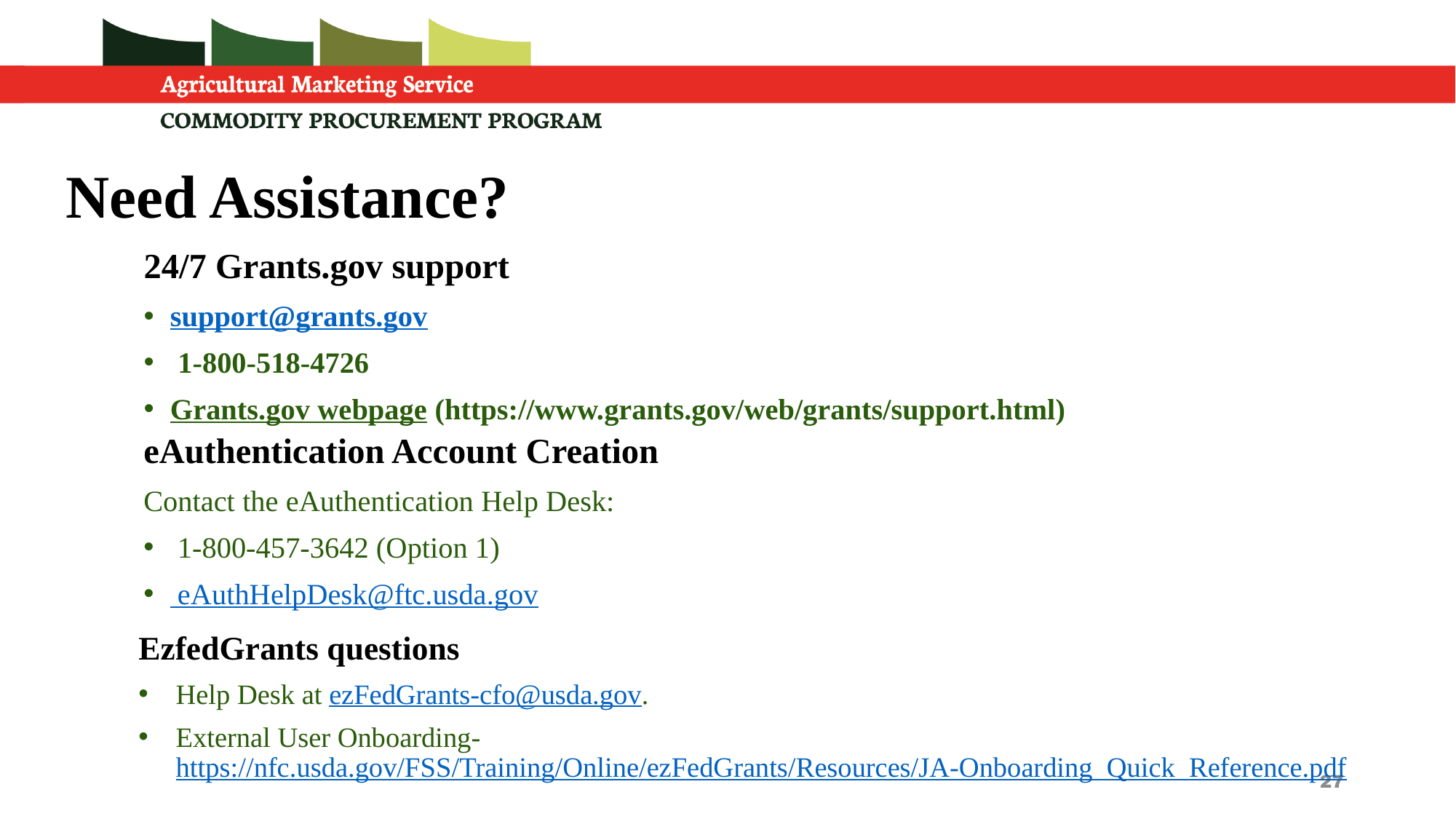

# Need Assistance?
24/7 Grants.gov support
support@grants.gov
 1-800-518-4726
Grants.gov webpage (https://www.grants.gov/web/grants/support.html)

eAuthentication Account Creation
Contact the eAuthentication Help Desk:
 1-800-457-3642 (Option 1)
 eAuthHelpDesk@ftc.usda.gov

EzfedGrants questions
Help Desk at ezFedGrants-cfo@usda.gov.
External User Onboarding-  https://nfc.usda.gov/FSS/Training/Online/ezFedGrants/Resources/JA-Onboarding_Quick_Reference.pdf

27